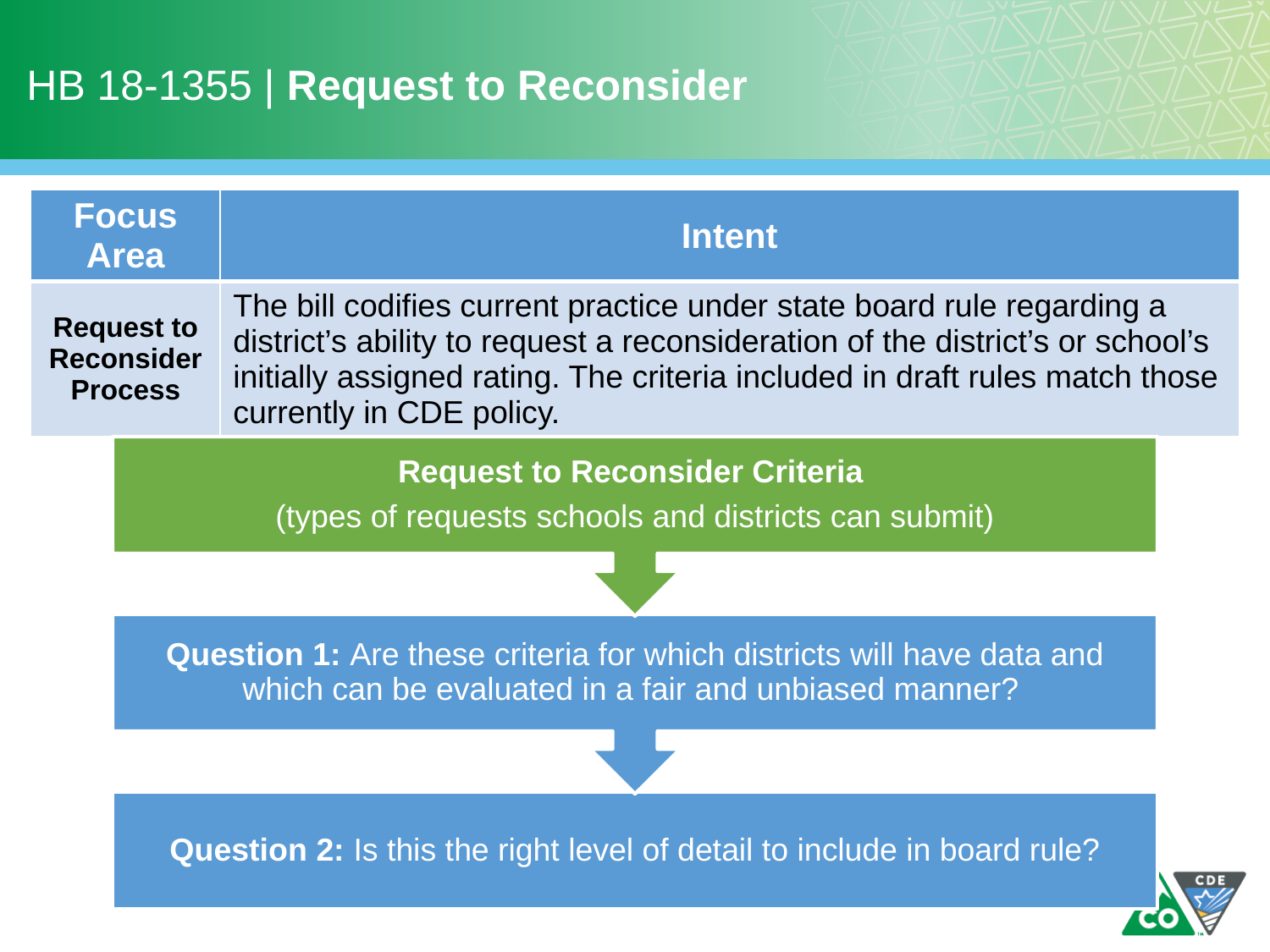

HB 18-1355 | Request to Reconsider
| Focus Area | Intent |
| --- | --- |
| Request to Reconsider Process | The bill codifies current practice under state board rule regarding a district’s ability to request a reconsideration of the district’s or school’s initially assigned rating. The criteria included in draft rules match those currently in CDE policy. |
Question 2: Is this the right level of detail to include in board rule?
Question 1: Are these criteria for which districts will have data and which can be evaluated in a fair and unbiased manner?
Request to Reconsider Criteria
(types of requests schools and districts can submit)